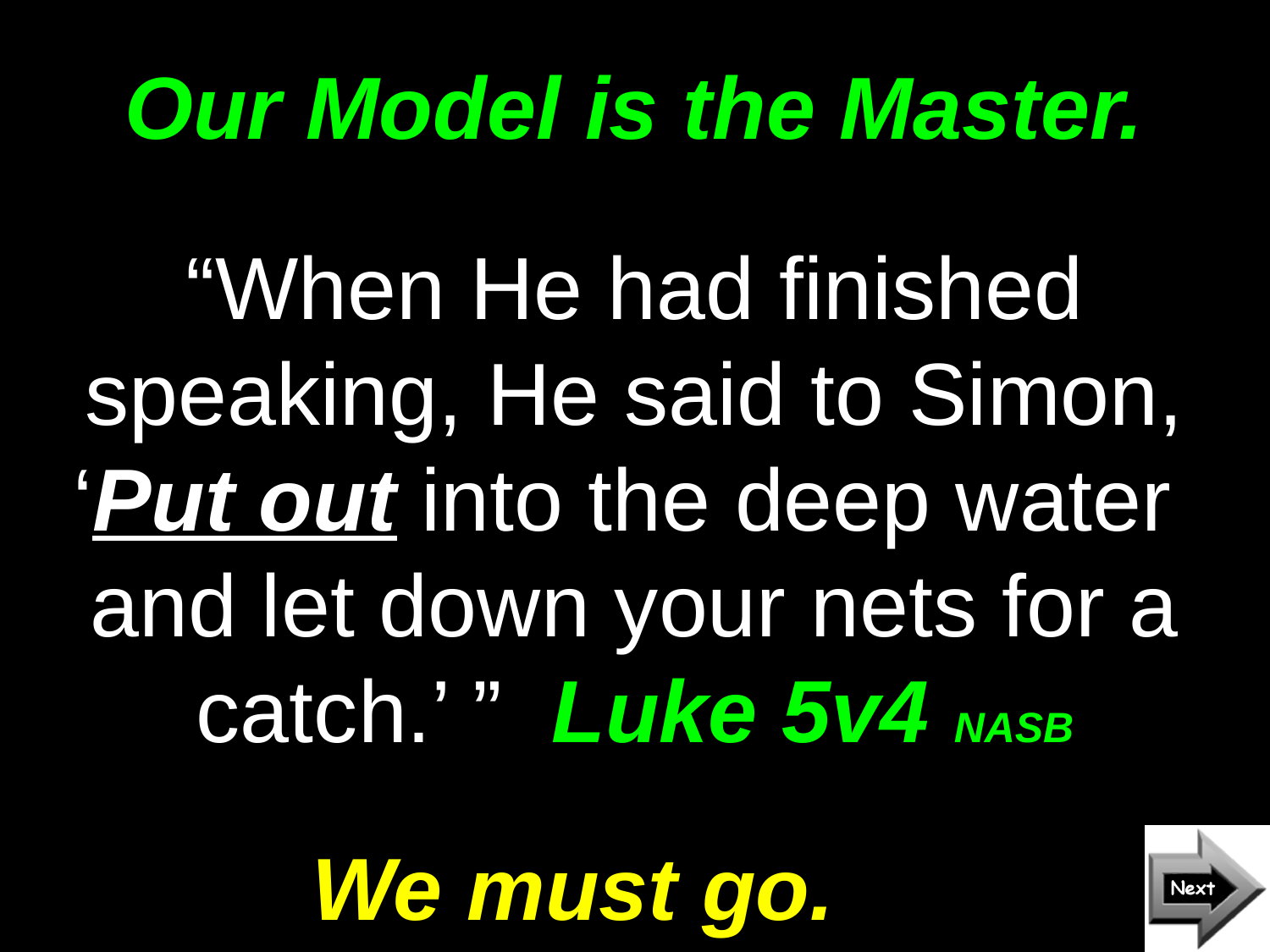

# Our Model is the Master.
“When He had finished speaking, He said to Simon, ‘Put out into the deep water  and let down your nets for a catch.’ ”  Luke 5v4 NASB
We must go.